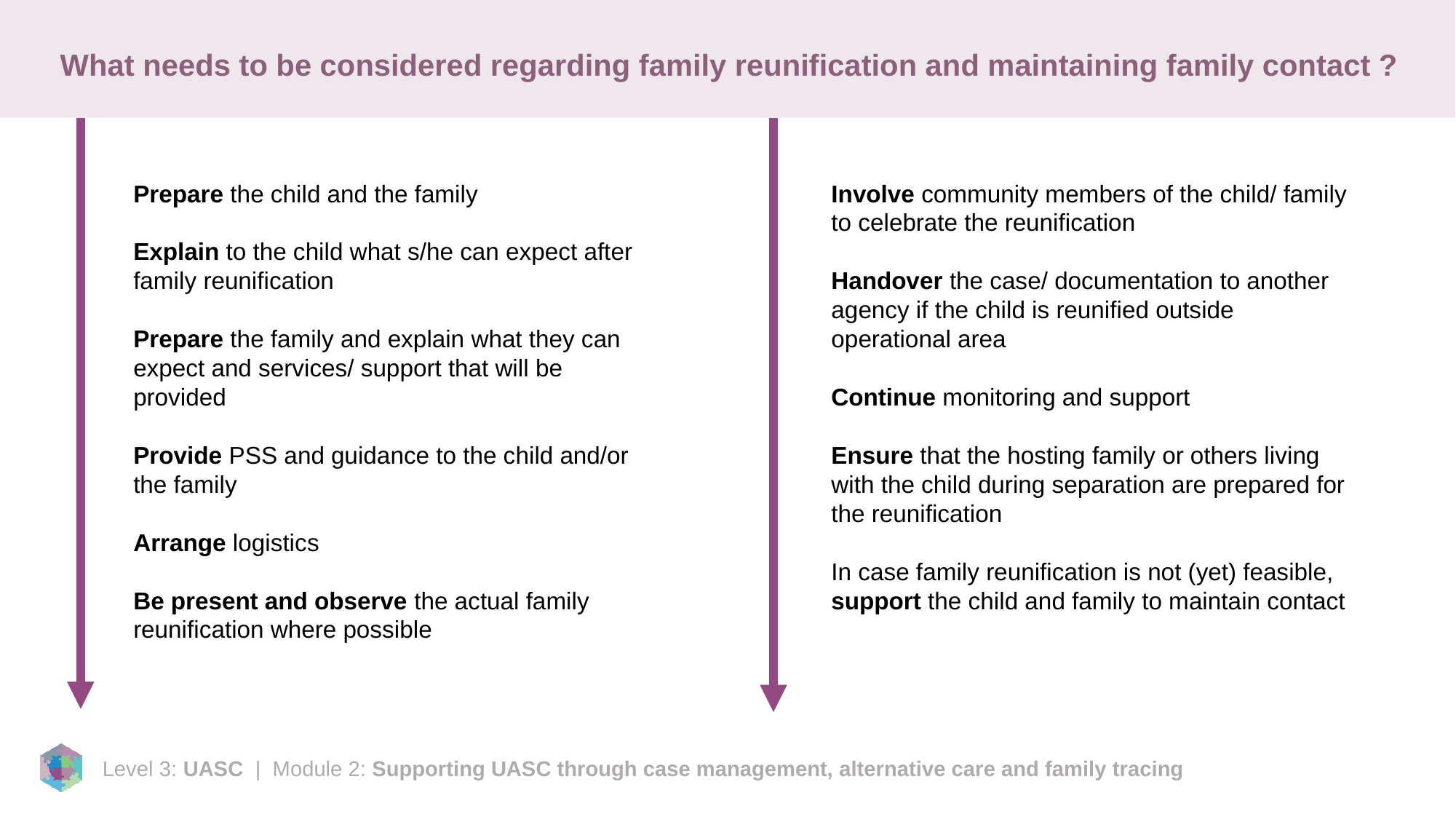

# What needs to be considered regarding family reunification and maintaining family contact ?
Prepare the child and the family

Explain to the child what s/he can expect after family reunification

Prepare the family and explain what they can expect and services/ support that will be provided

Provide PSS and guidance to the child and/or the family

Arrange logistics

Be present and observe the actual family reunification where possible
Involve community members of the child/ family to celebrate the reunification

Handover the case/ documentation to another agency if the child is reunified outside operational area

Continue monitoring and support

Ensure that the hosting family or others living with the child during separation are prepared for the reunification

In case family reunification is not (yet) feasible, support the child and family to maintain contact